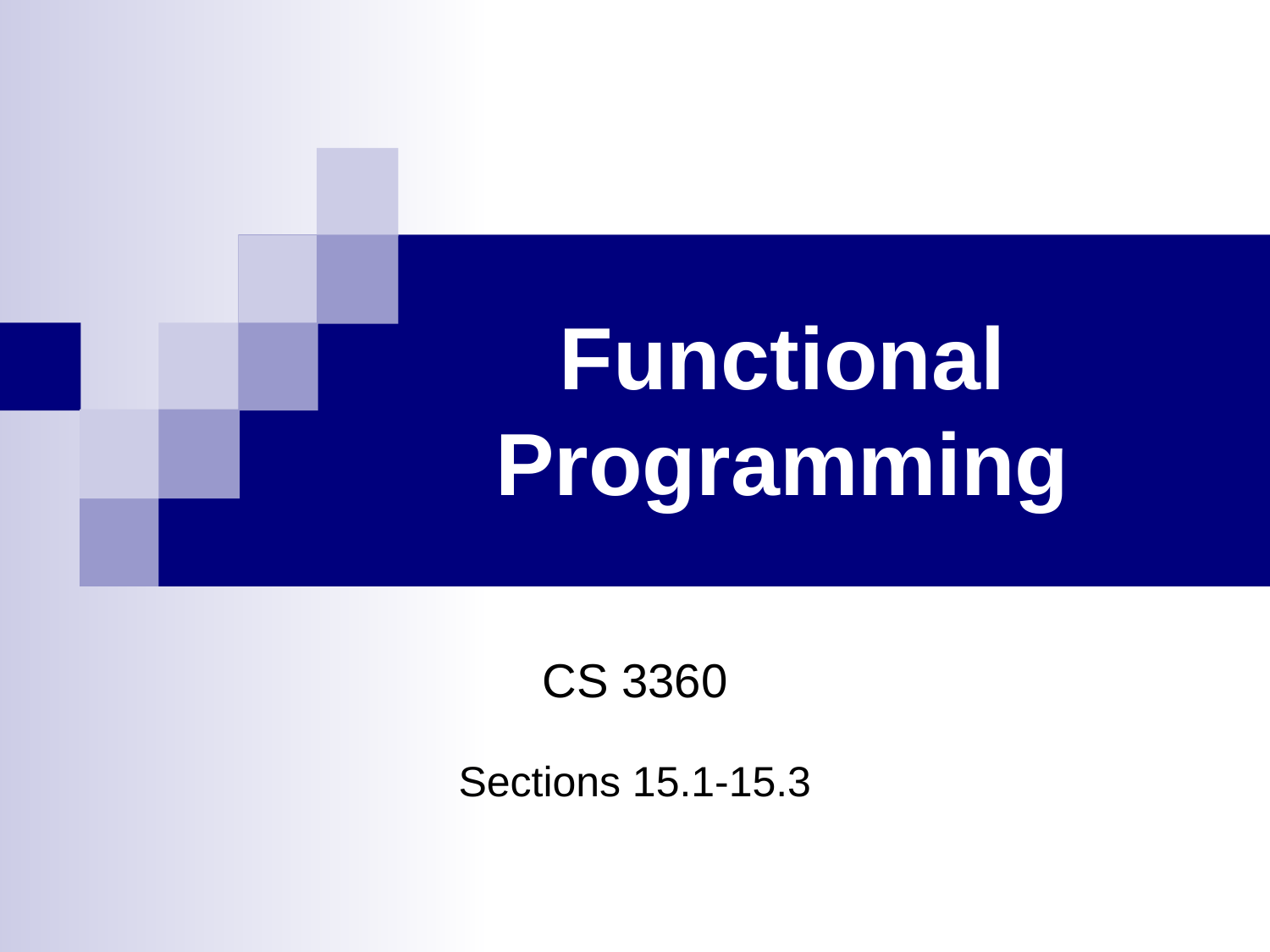

# Functional Programming
CS 3360

Sections 15.1-15.3